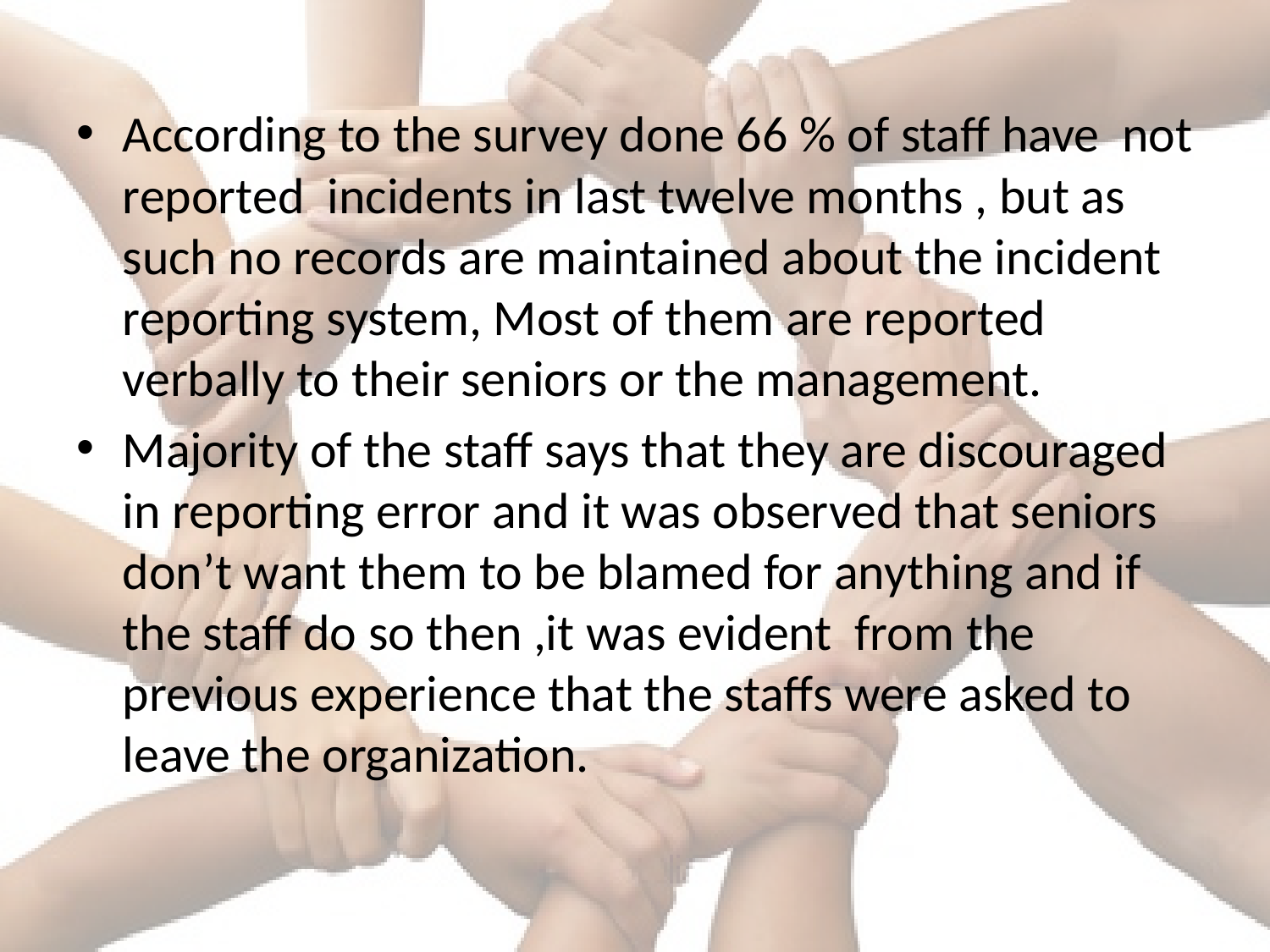

According to the survey done 66 % of staff have  not reported  incidents in last twelve months , but as such no records are maintained about the incident reporting system, Most of them are reported verbally to their seniors or the management.
Majority of the staff says that they are discouraged in reporting error and it was observed that seniors don’t want them to be blamed for anything and if the staff do so then ,it was evident  from the previous experience that the staffs were asked to leave the organization.